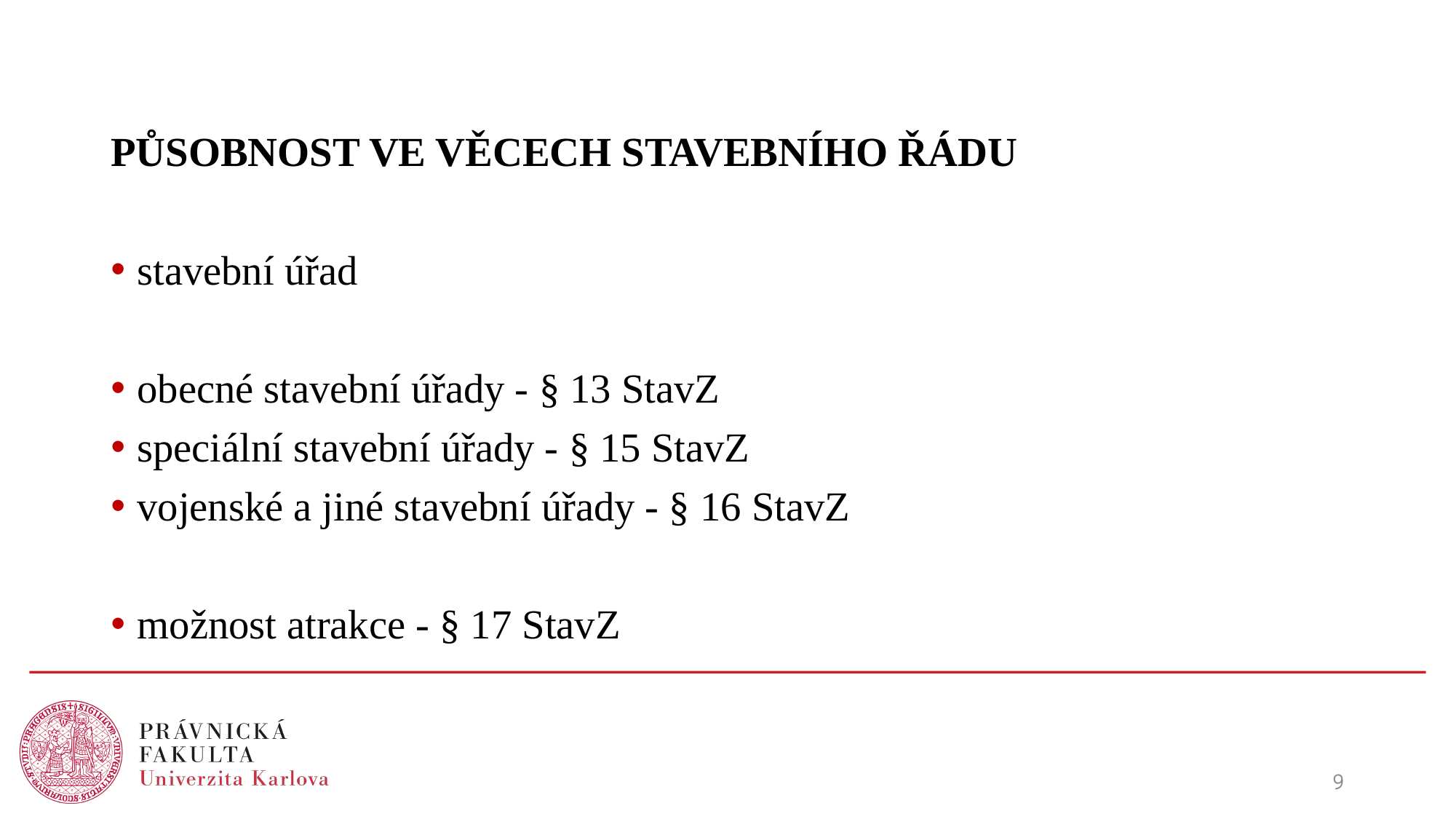

PŮSOBNOST VE VĚCECH STAVEBNÍHO ŘÁDU

stavební úřad

obecné stavební úřady - § 13 StavZ
speciální stavební úřady - § 15 StavZ
vojenské a jiné stavební úřady - § 16 StavZ

možnost atrakce - § 17 StavZ

9